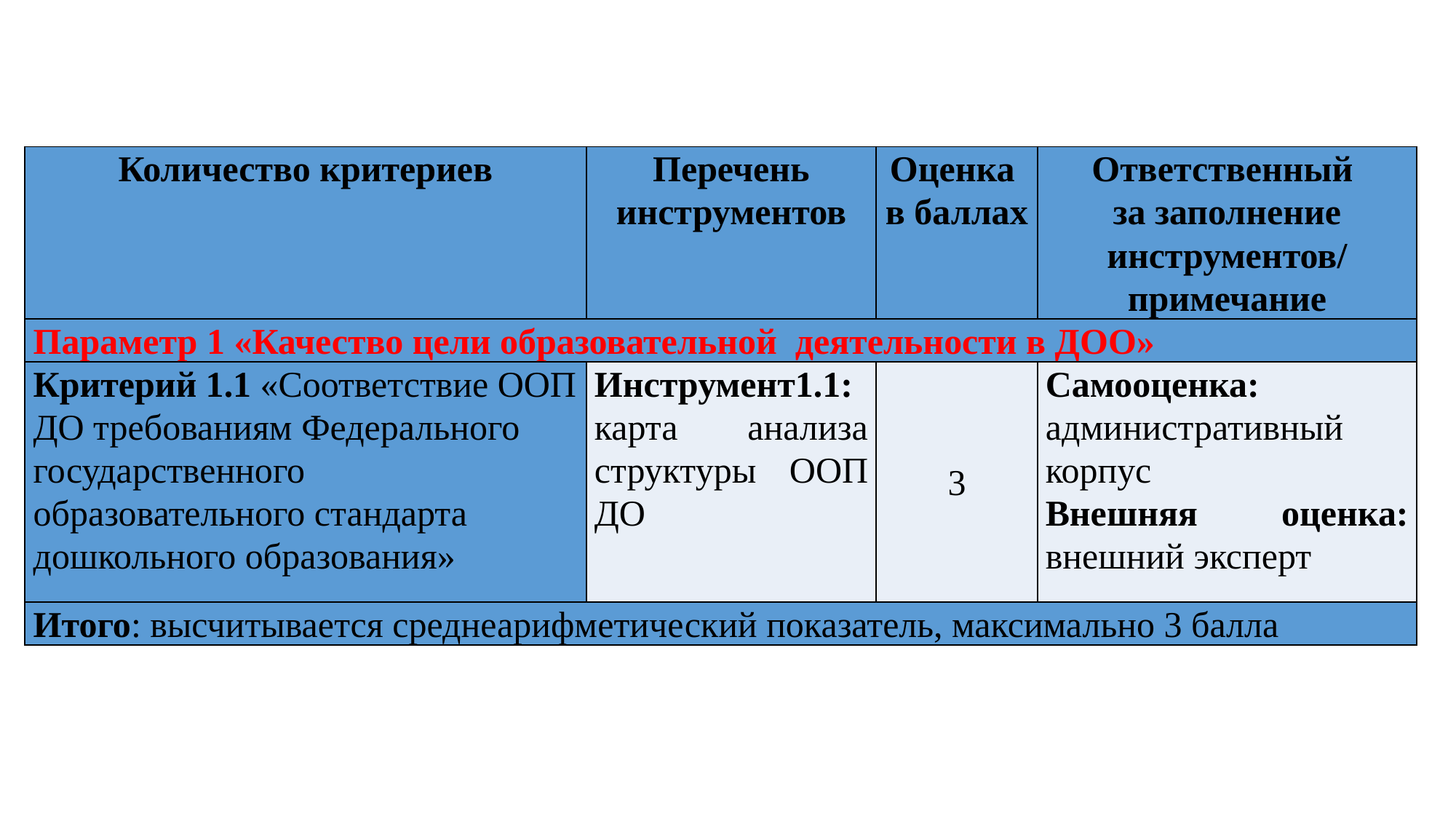

| Количество критериев | Перечень инструментов | Оценка в баллах | Ответственный за заполнение инструментов/ примечание |
| --- | --- | --- | --- |
| Параметр 1 «Качество цели образовательной деятельности в ДОО» |  |  |  |
| Критерий 1.1 «Соответствие ООП ДО требованиям Федерального государственного образовательного стандарта дошкольного образования» | Инструмент1.1: карта анализа структуры ООП ДО | 3 | Самооценка: административный корпус Внешняя оценка: внешний эксперт |
| Итого: высчитывается среднеарифметический показатель, максимально 3 балла |  |  |  |